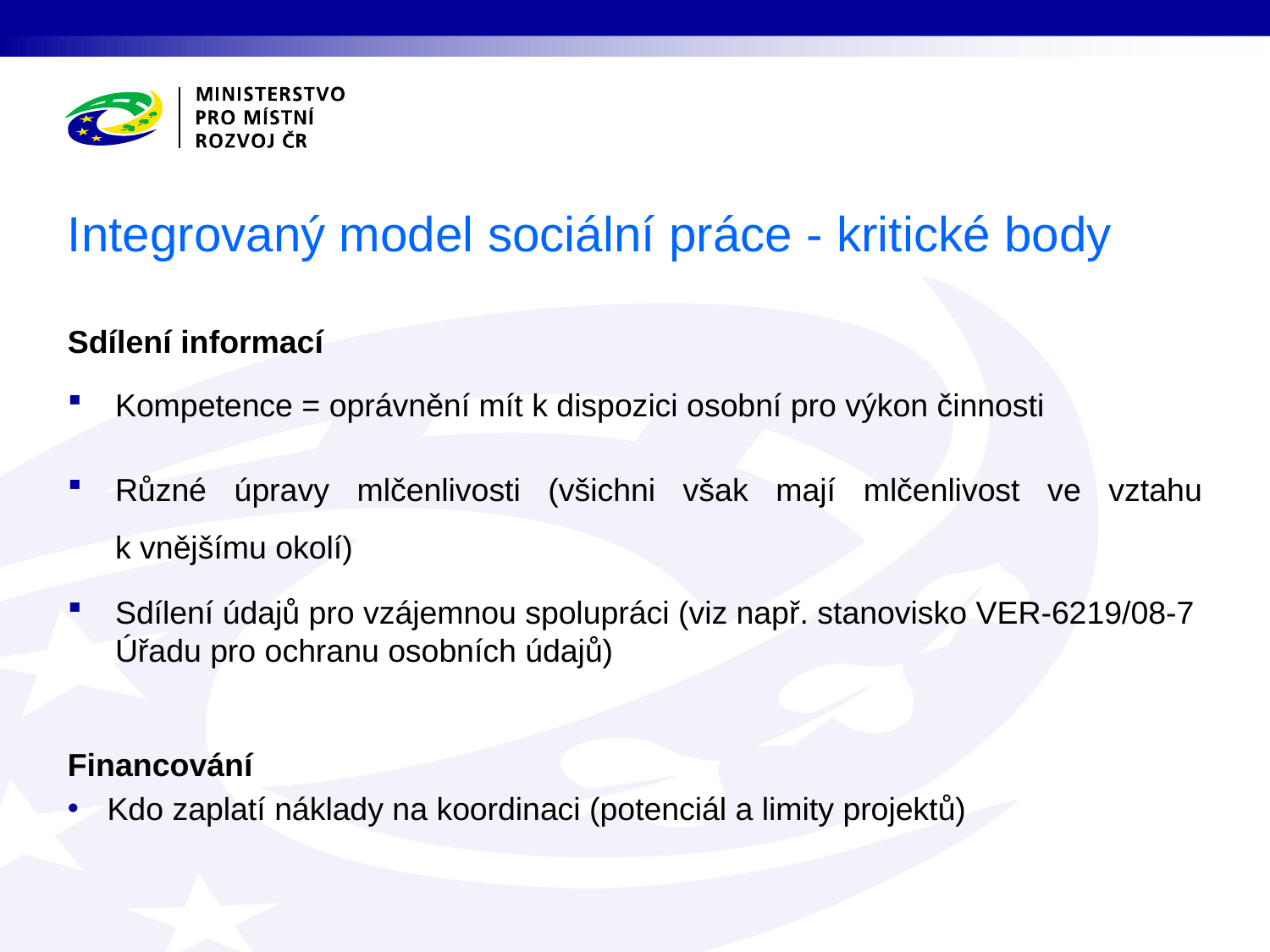

Integrovaný model sociální práce - kritické body
Sdílení informací
Kompetence = oprávnění mít k dispozici osobní pro výkon činnosti
Různé úpravy mlčenlivosti (všichni však mají mlčenlivost ve vztahu k vnějšímu okolí)
Sdílení údajů pro vzájemnou spolupráci (viz např. stanovisko VER-6219/08-7 Úřadu pro ochranu osobních údajů)

Financování
Kdo zaplatí náklady na koordinaci (potenciál a limity projektů)